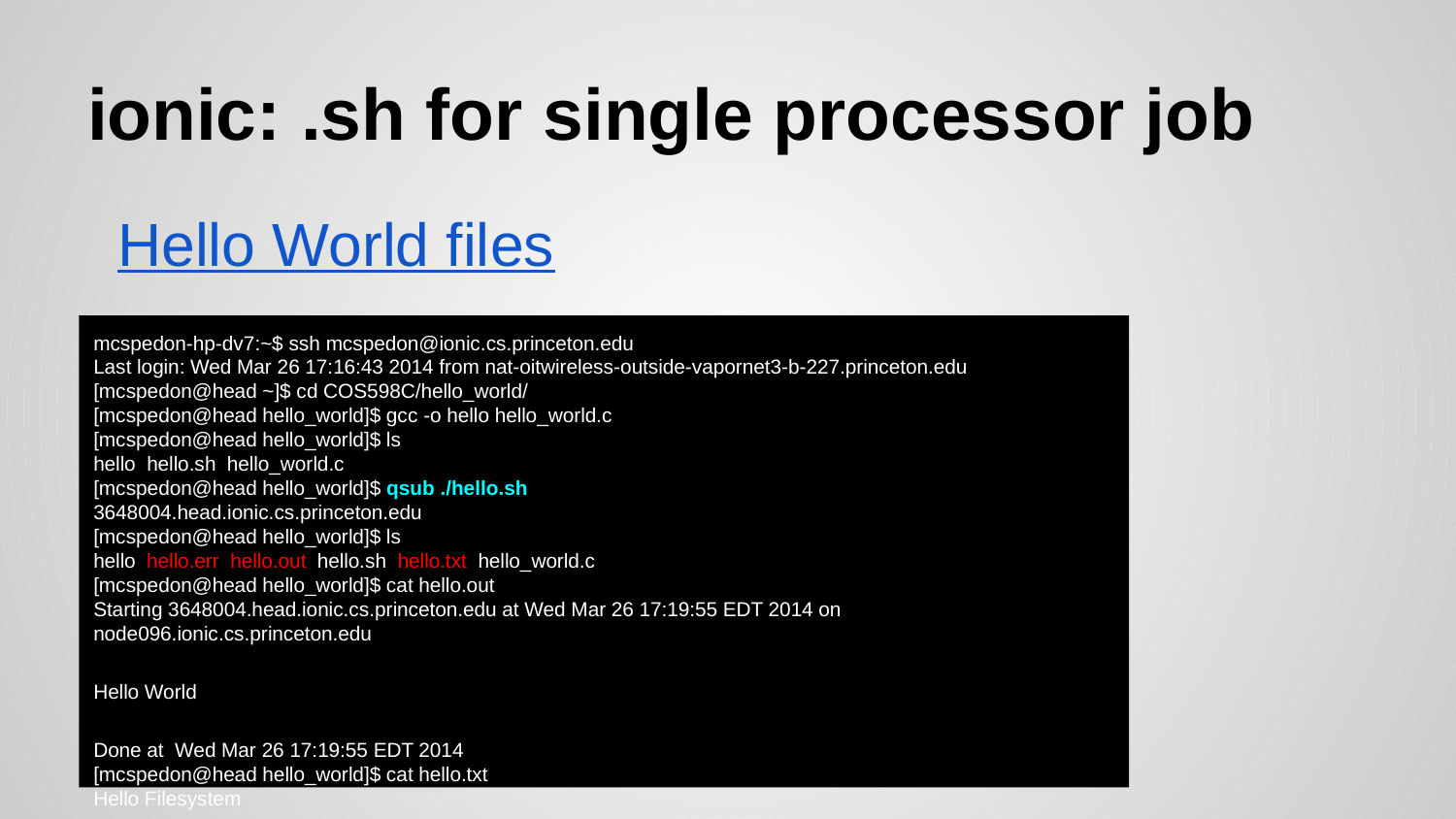

# ionic: .sh for single processor job
Hello World files
mcspedon-hp-dv7:~$ ssh mcspedon@ionic.cs.princeton.edu
Last login: Wed Mar 26 17:16:43 2014 from nat-oitwireless-outside-vapornet3-b-227.princeton.edu
[mcspedon@head ~]$ cd COS598C/hello_world/
[mcspedon@head hello_world]$ gcc -o hello hello_world.c
[mcspedon@head hello_world]$ ls
hello  hello.sh  hello_world.c
[mcspedon@head hello_world]$ qsub ./hello.sh
3648004.head.ionic.cs.princeton.edu
[mcspedon@head hello_world]$ ls
hello  hello.err  hello.out  hello.sh  hello.txt  hello_world.c
[mcspedon@head hello_world]$ cat hello.out
Starting 3648004.head.ionic.cs.princeton.edu at Wed Mar 26 17:19:55 EDT 2014 on node096.ionic.cs.princeton.edu

Hello World

Done at  Wed Mar 26 17:19:55 EDT 2014
[mcspedon@head hello_world]$ cat hello.txt
Hello Filesystem